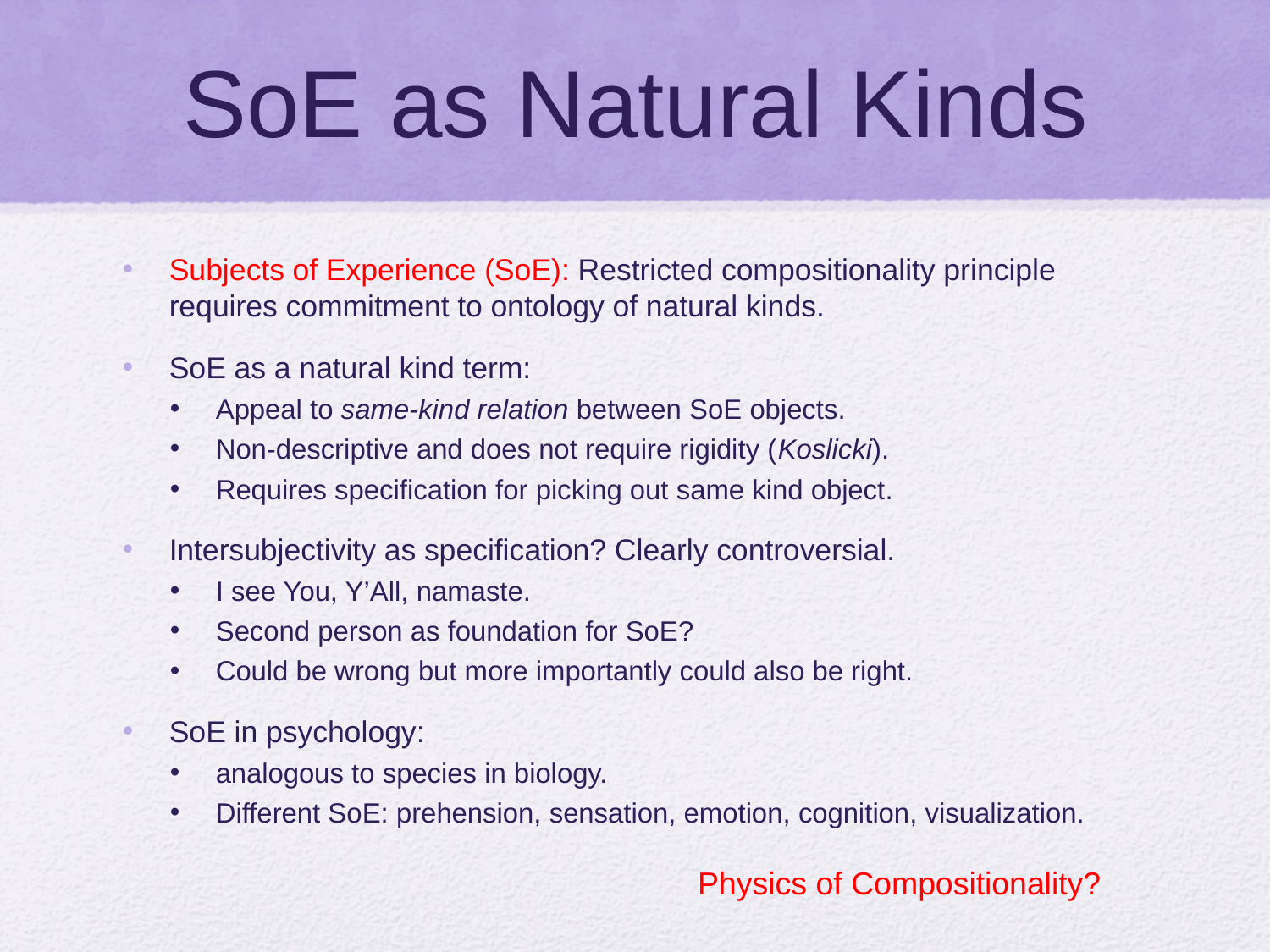

# SoE as Natural Kinds
Subjects of Experience (SoE): Restricted compositionality principle requires commitment to ontology of natural kinds.
SoE as a natural kind term:
Appeal to same-kind relation between SoE objects.
Non-descriptive and does not require rigidity (Koslicki).
Requires specification for picking out same kind object.
Intersubjectivity as specification? Clearly controversial.
I see You, Y’All, namaste.
Second person as foundation for SoE?
Could be wrong but more importantly could also be right.
SoE in psychology:
analogous to species in biology.
Different SoE: prehension, sensation, emotion, cognition, visualization.

Physics of Compositionality?